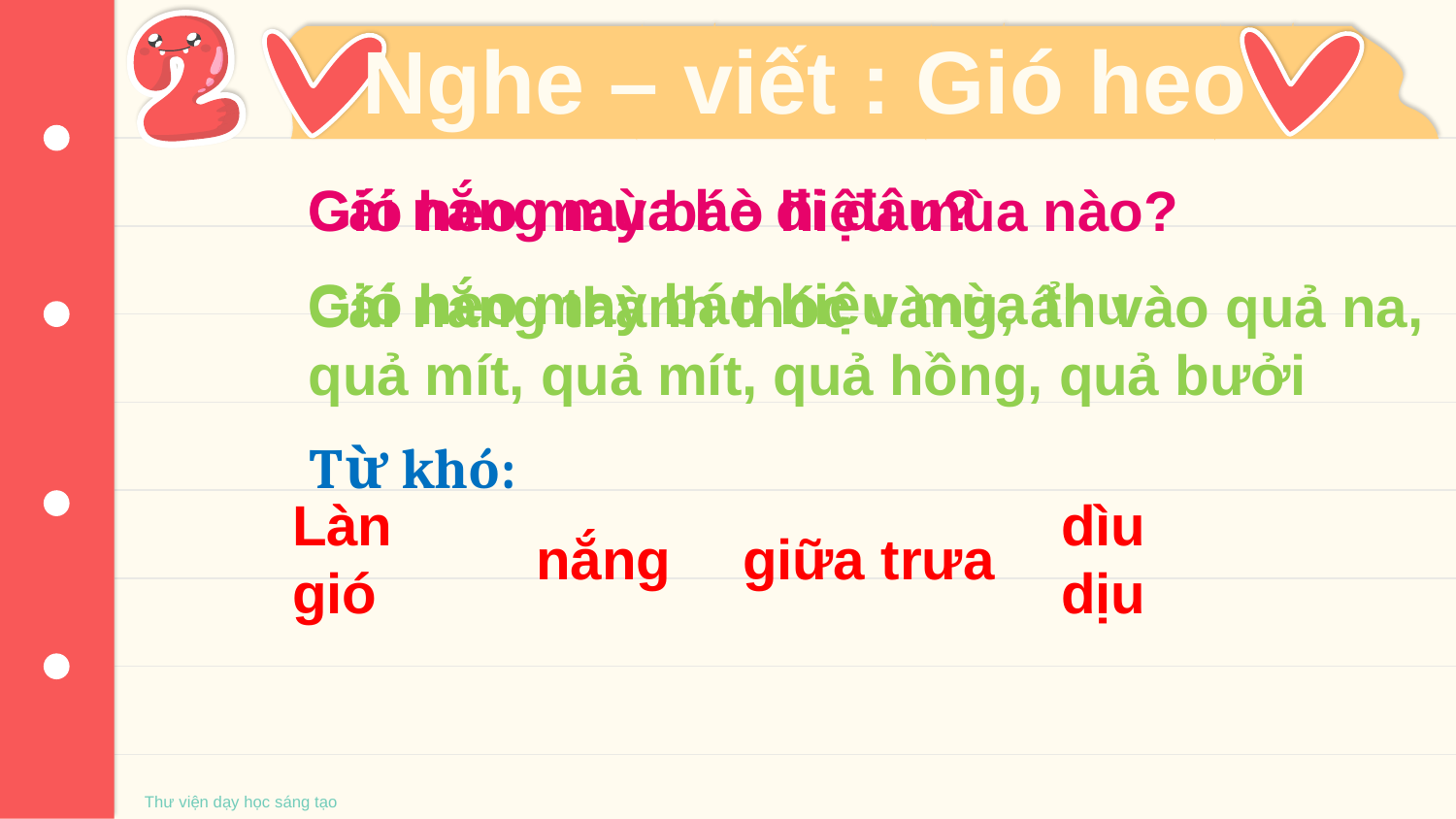

Nghe – viết : Gió heo may

KHEN THƯỞNG
Cái nắng mùa hè đi đâu?
Gió heo may báo hiệu mùa nào?
Gió heo may báo hiệu mùa thu
Cái nắng thành thóc vàng, ẩn vào quả na, quả mít, quả mít, quả hồng, quả bưởi
Từ khó:
dìu dịu
giữa trưa
nắng
Làn gió